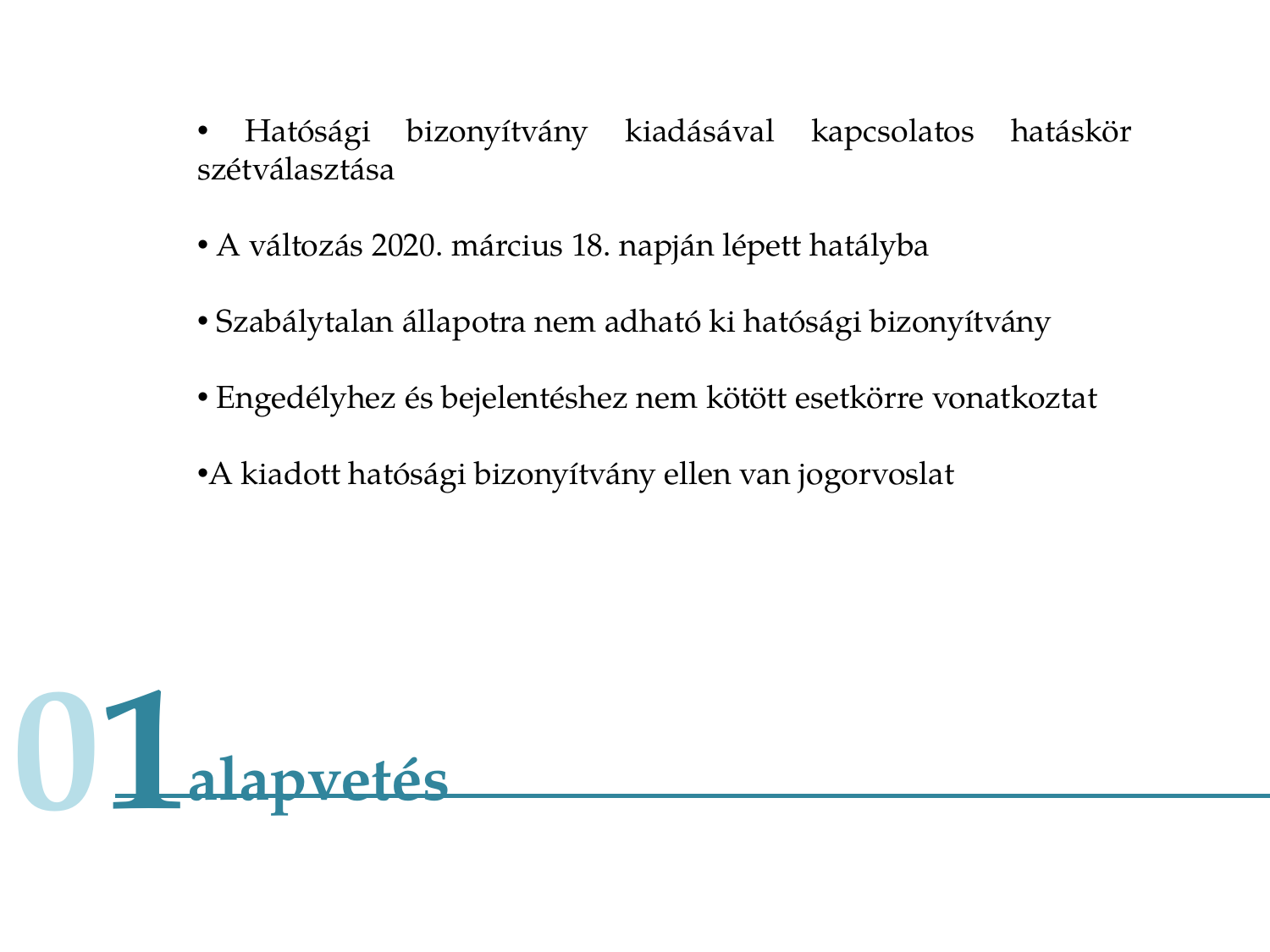

Hatósági bizonyítvány kiadásával kapcsolatos hatáskör szétválasztása

 A változás 2020. március 18. napján lépett hatályba

 Szabálytalan állapotra nem adható ki hatósági bizonyítvány

 Engedélyhez és bejelentéshez nem kötött esetkörre vonatkoztat

A kiadott hatósági bizonyítvány ellen van jogorvoslat
01
alapvetés